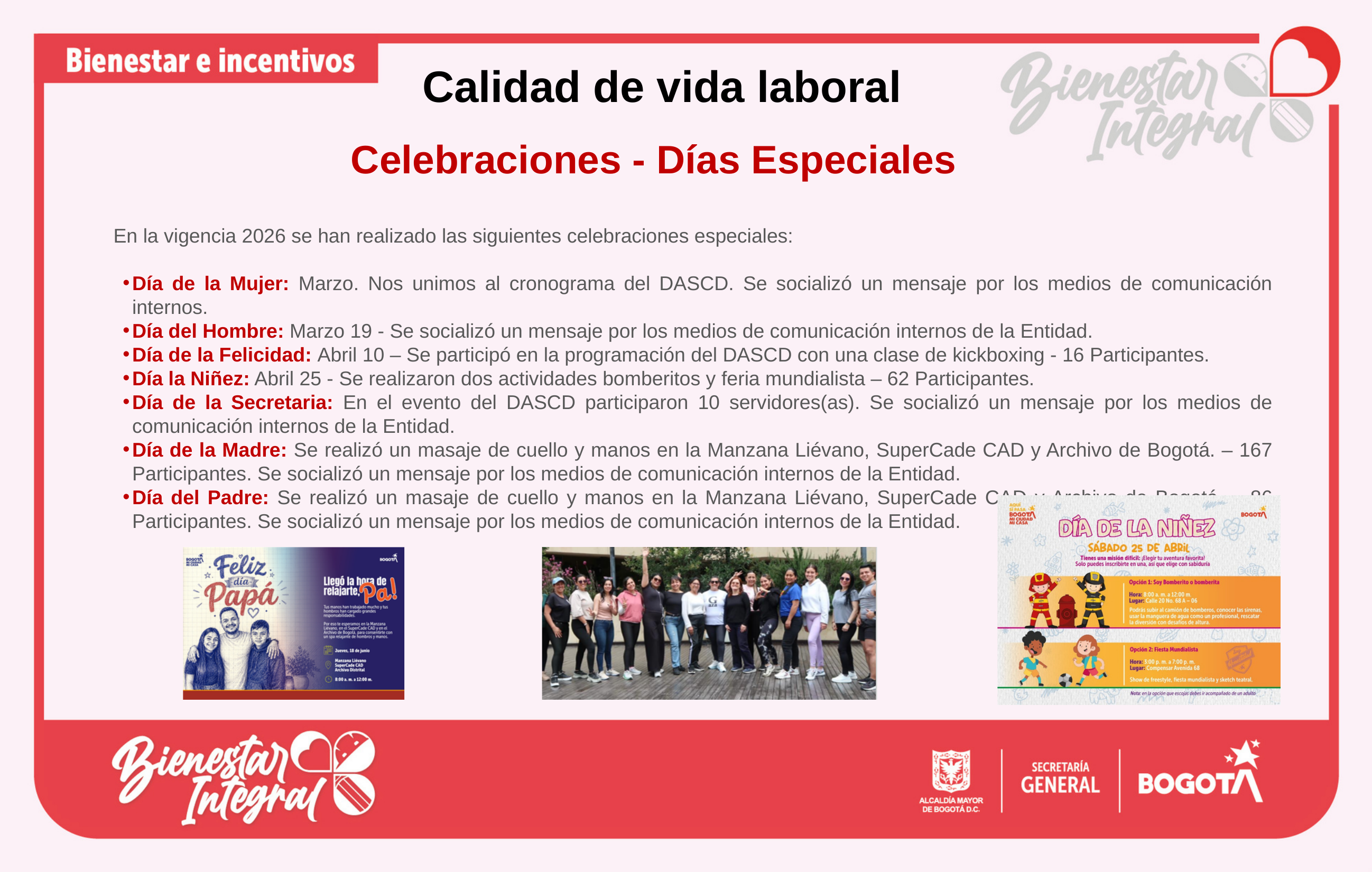

Calidad de vida laboral

Celebraciones - Días Especiales
En la vigencia 2026 se han realizado las siguientes celebraciones especiales:

Día de la Mujer: Marzo. Nos unimos al cronograma del DASCD. Se socializó un mensaje por los medios de comunicación internos.
Día del Hombre: Marzo 19 - Se socializó un mensaje por los medios de comunicación internos de la Entidad.
Día de la Felicidad: Abril 10 – Se participó en la programación del DASCD con una clase de kickboxing - 16 Participantes.
Día la Niñez: Abril 25 - Se realizaron dos actividades bomberitos y feria mundialista – 62 Participantes.
Día de la Secretaria: En el evento del DASCD participaron 10 servidores(as). Se socializó un mensaje por los medios de comunicación internos de la Entidad.
Día de la Madre: Se realizó un masaje de cuello y manos en la Manzana Liévano, SuperCade CAD y Archivo de Bogotá. – 167 Participantes. Se socializó un mensaje por los medios de comunicación internos de la Entidad.
Día del Padre: Se realizó un masaje de cuello y manos en la Manzana Liévano, SuperCade CAD y Archivo de Bogotá. – 86 Participantes. Se socializó un mensaje por los medios de comunicación internos de la Entidad.